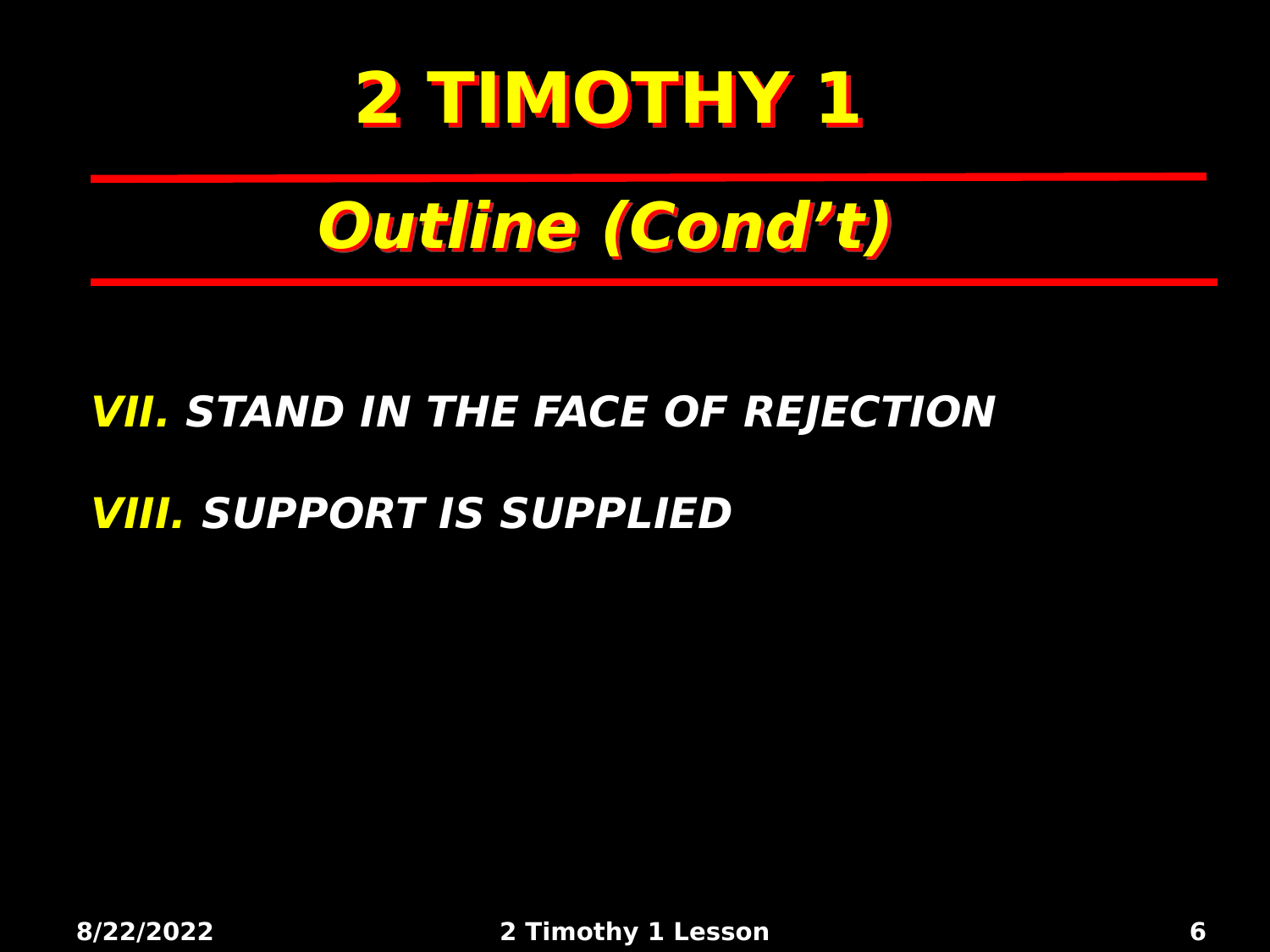

2 TIMOTHY 1
Outline (Cond’t)

VII. STAND IN THE FACE OF REJECTION

VIII. SUPPORT IS SUPPLIED

8/22/2022
2 Timothy 1 Lesson
6